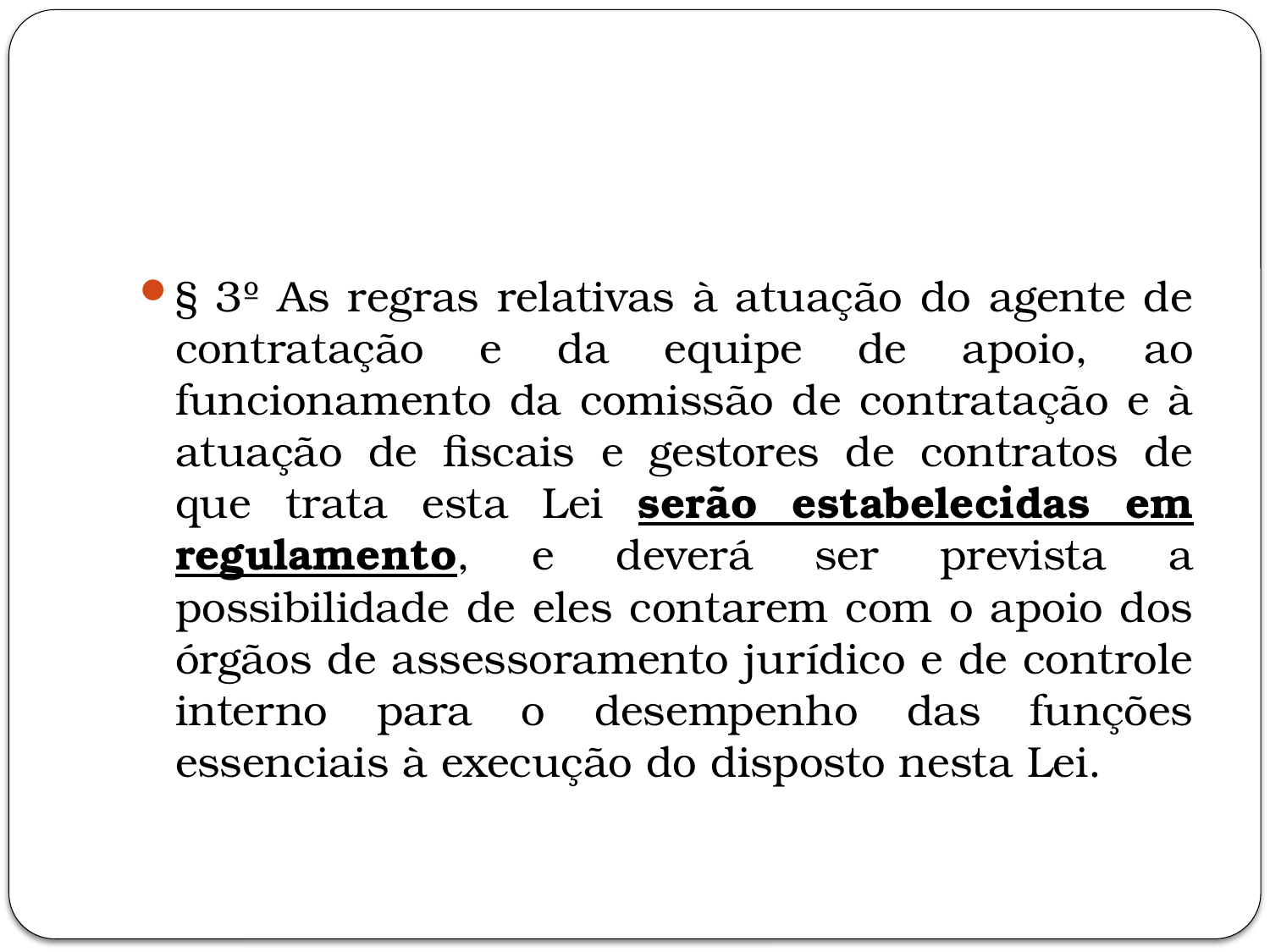

#

§ 3º As regras relativas à atuação do agente de contratação e da equipe de apoio, ao funcionamento da comissão de contratação e à atuação de fiscais e gestores de contratos de que trata esta Lei serão estabelecidas em regulamento, e deverá ser prevista a possibilidade de eles contarem com o apoio dos órgãos de assessoramento jurídico e de controle interno para o desempenho das funções essenciais à execução do disposto nesta Lei.